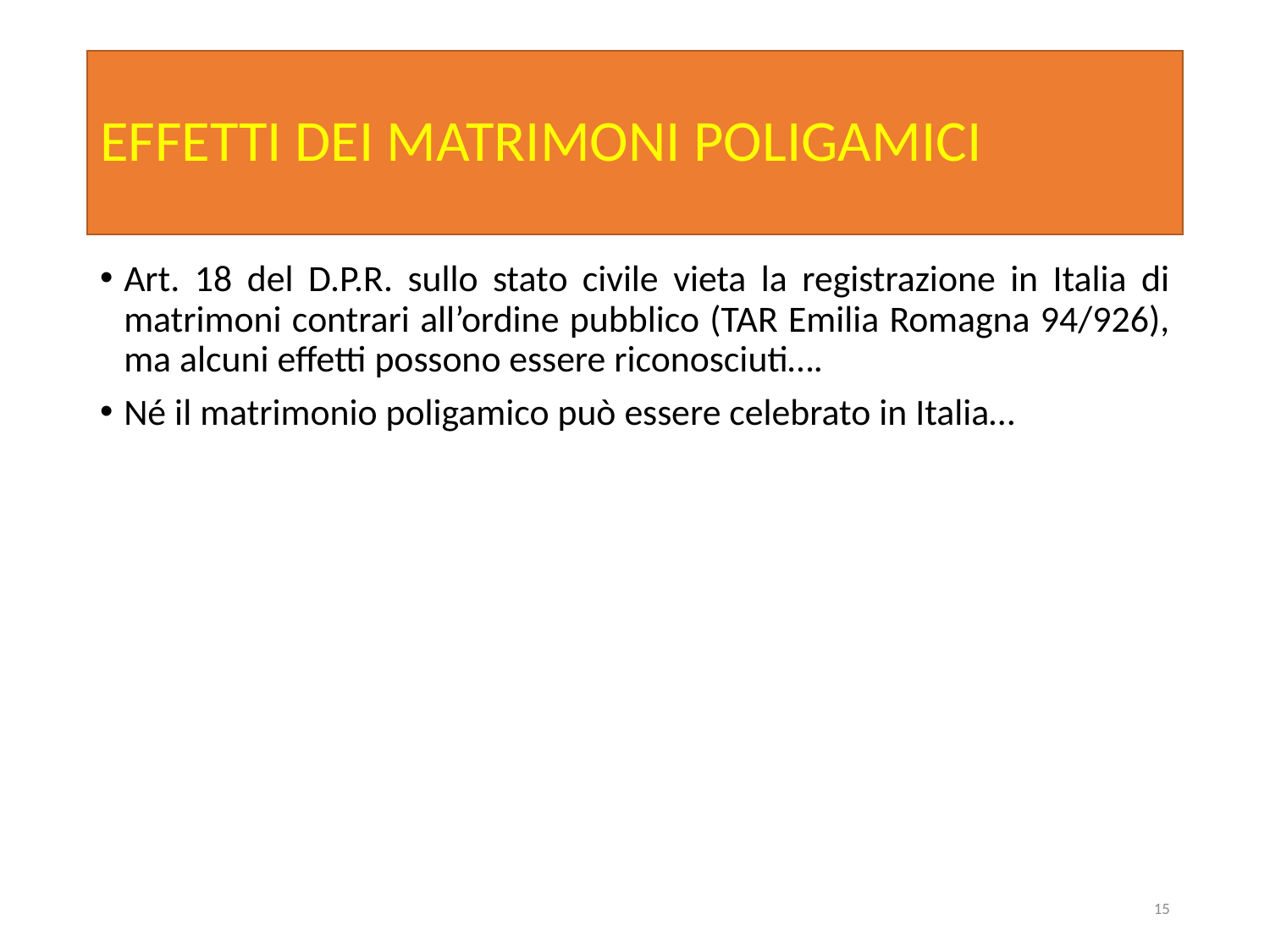

# EFFETTI DEI MATRIMONI POLIGAMICI
Art. 18 del D.P.R. sullo stato civile vieta la registrazione in Italia di matrimoni contrari all’ordine pubblico (TAR Emilia Romagna 94/926), ma alcuni effetti possono essere riconosciuti….
Né il matrimonio poligamico può essere celebrato in Italia…
15